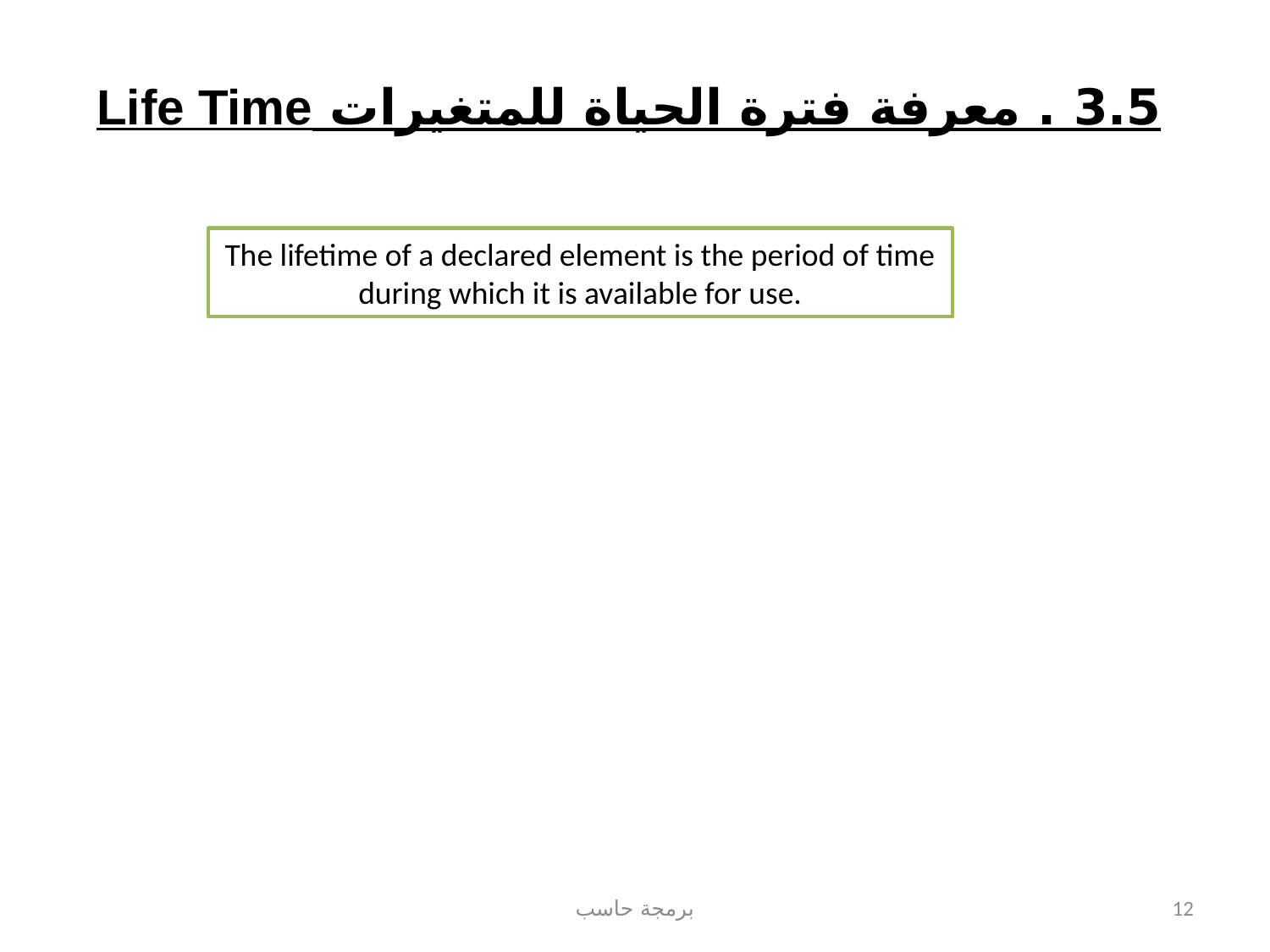

3.5 . معرفة فترة الحياة للمتغيرات Life Time
The lifetime of a declared element is the period of time during which it is available for use.
برمجة حاسب
12